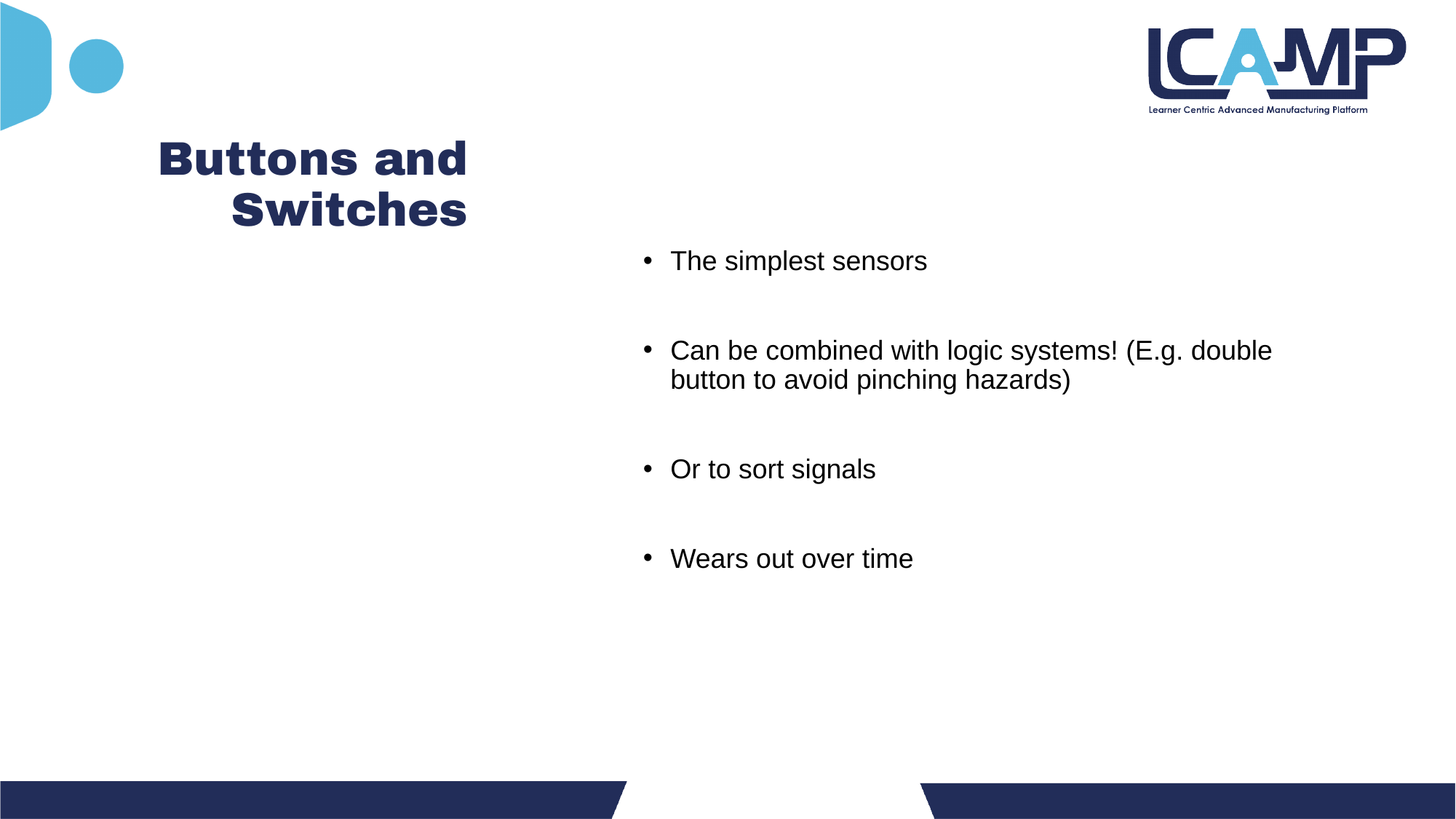

Buttons and Switches
The simplest sensors

Can be combined with logic systems! (E.g. double button to avoid pinching hazards)

Or to sort signals

Wears out over time